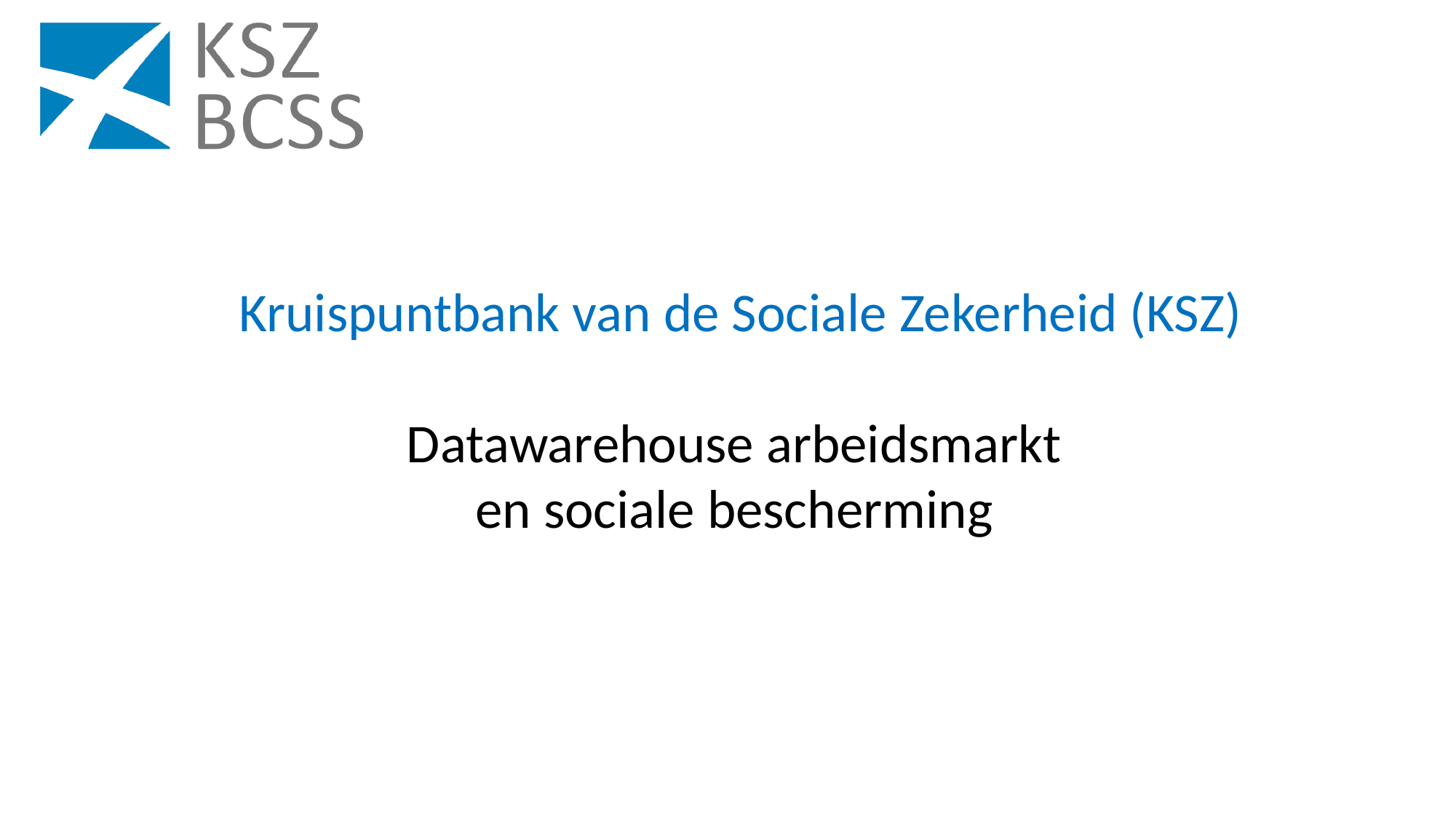

# Kruispuntbank van de Sociale Zekerheid (KSZ) Datawarehouse arbeidsmarkt en sociale bescherming